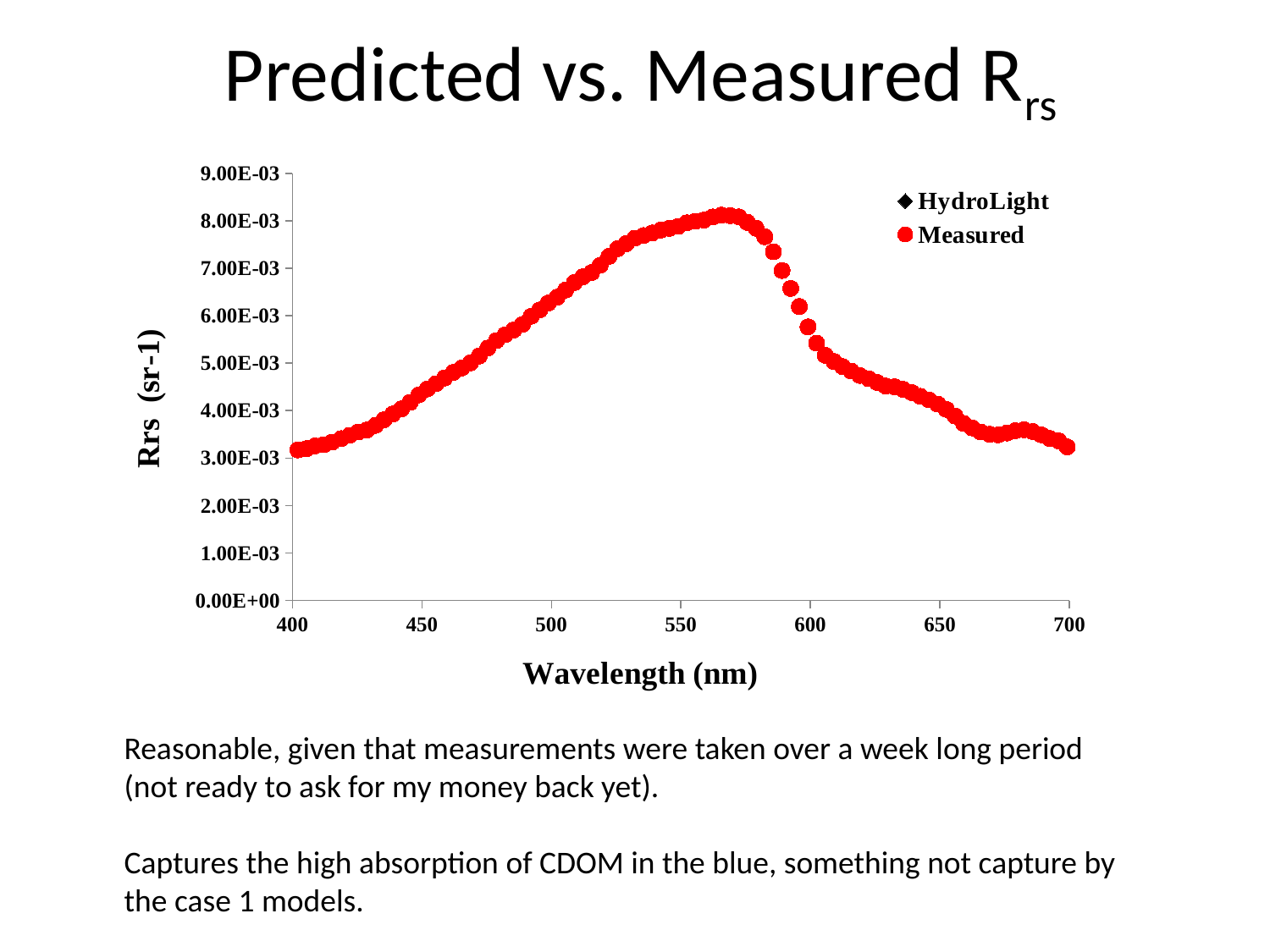

Predicted vs. Measured Rrs

### Chart

| Category |  |  |
|---|---|---|
Reasonable, given that measurements were taken over a week long period (not ready to ask for my money back yet).

Captures the high absorption of CDOM in the blue, something not capture by the case 1 models.